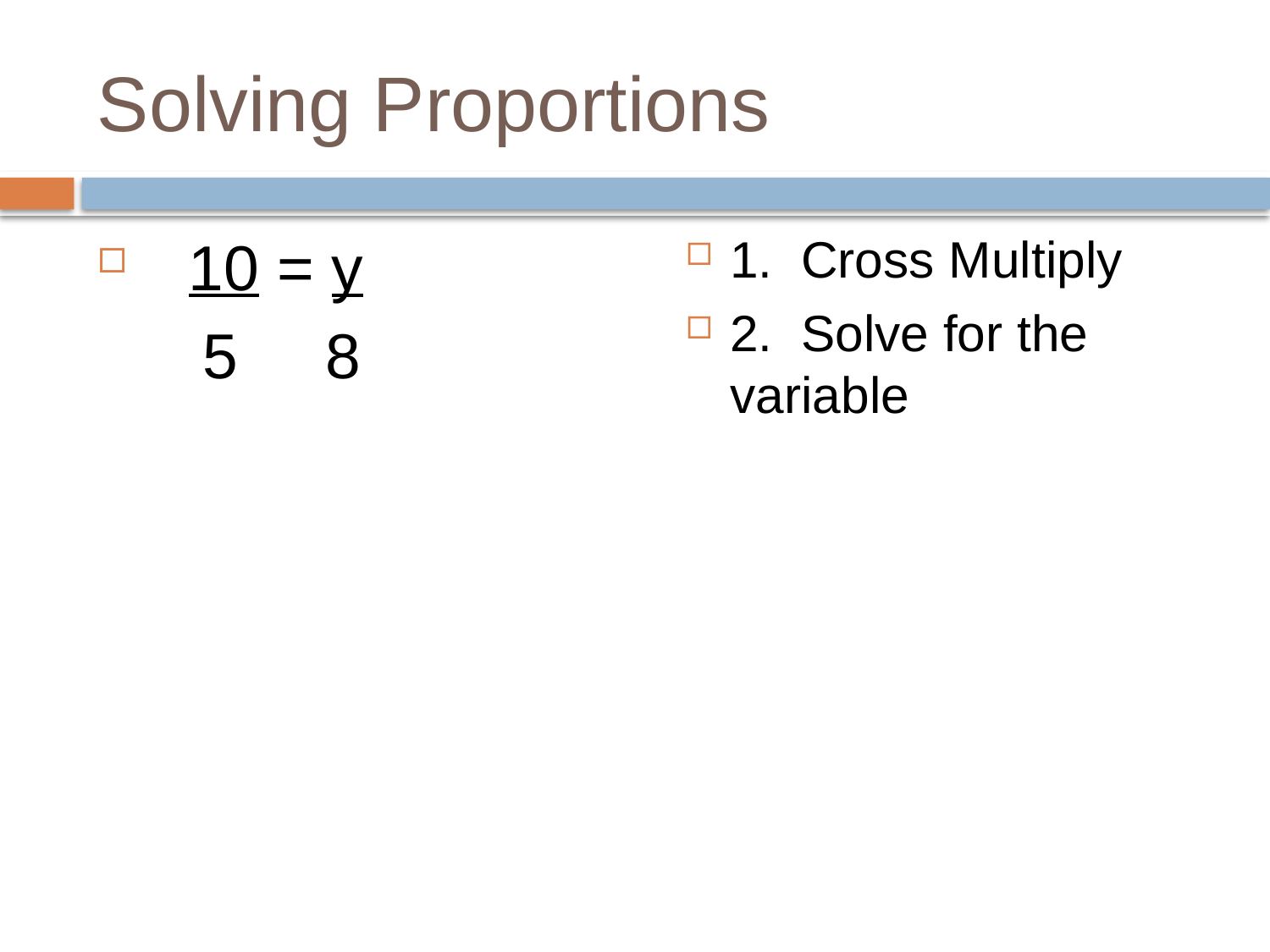

# Solving Proportions
   10 = y
      5     8

1.  Cross Multiply
2.  Solve for the variable